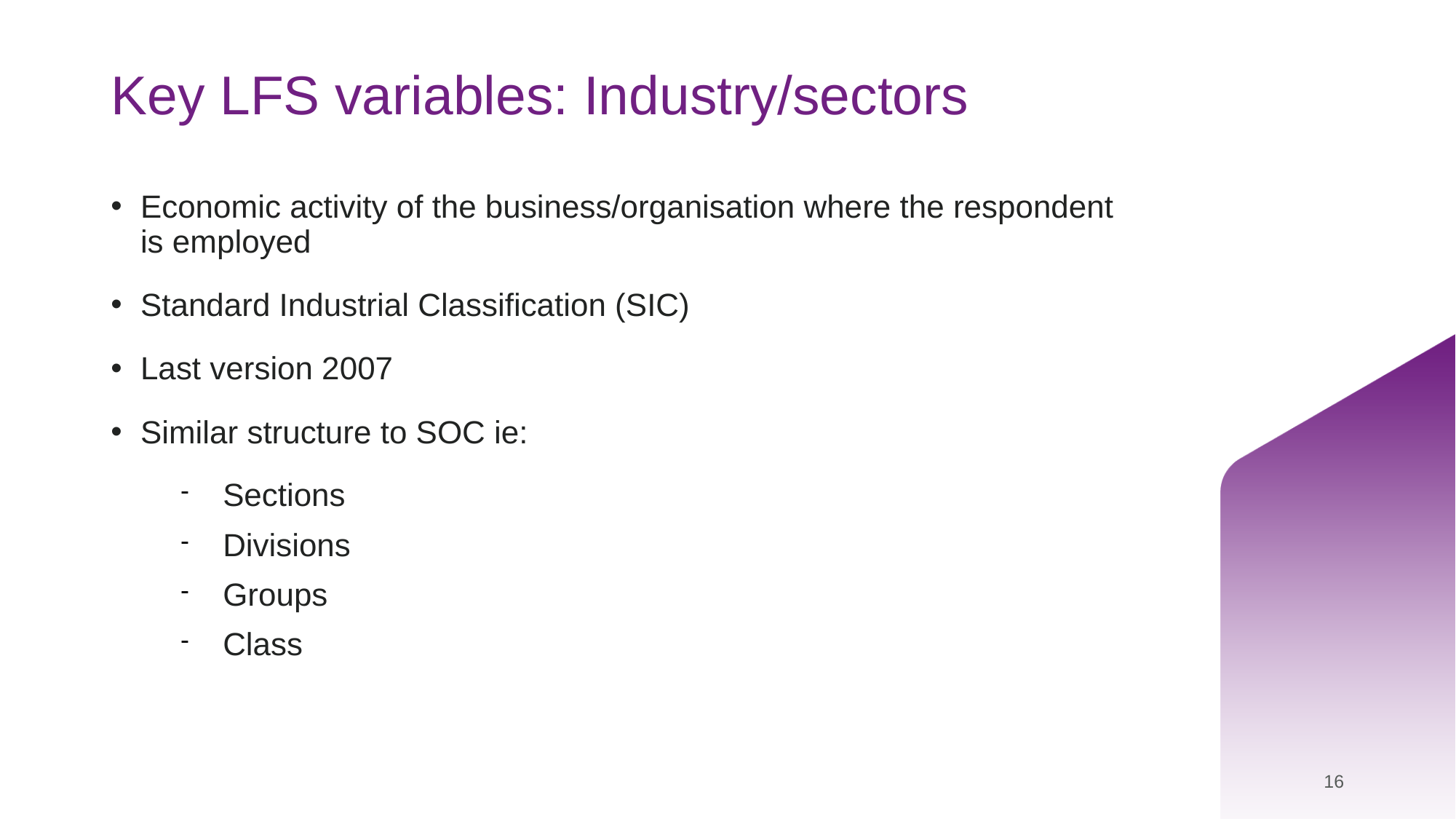

# Key LFS variables: Industry/sectors
Economic activity of the business/organisation where the respondent is employed
Standard Industrial Classification (SIC)
Last version 2007
Similar structure to SOC ie:
Sections
Divisions
Groups
Class
16